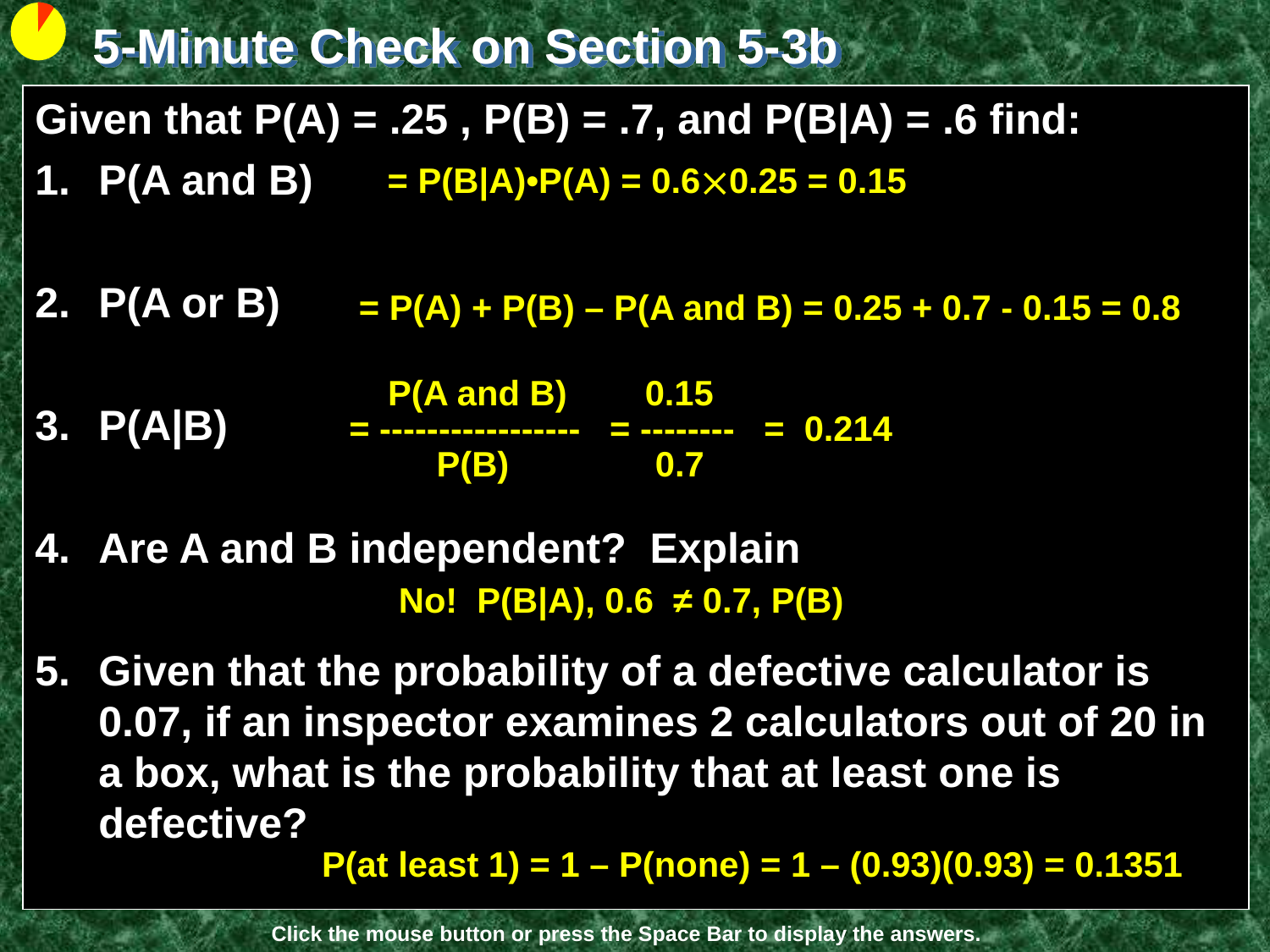

5-Minute Check on Section 5-3b
Given that P(A) = .25 , P(B) = .7, and P(B|A) = .6 find:
P(A and B)

P(A or B)

P(A|B)

Are A and B independent?  Explain

Given that the probability of a defective calculator is 0.07, if an inspector examines 2 calculators out of 20 in a box, what is the probability that at least one is defective?
= P(B|A)•P(A) = 0.6×0.25 = 0.15
= P(A) + P(B) – P(A and B) = 0.25 + 0.7 - 0.15 = 0.8
    P(A and B)        0.15
= -----------------   = --------   =  0.214
         P(B)               0.7
No!  P(B|A), 0.6  ≠ 0.7, P(B)
P(at least 1) = 1 – P(none) = 1 – (0.93)(0.93) = 0.1351
Click the mouse button or press the Space Bar to display the answers.